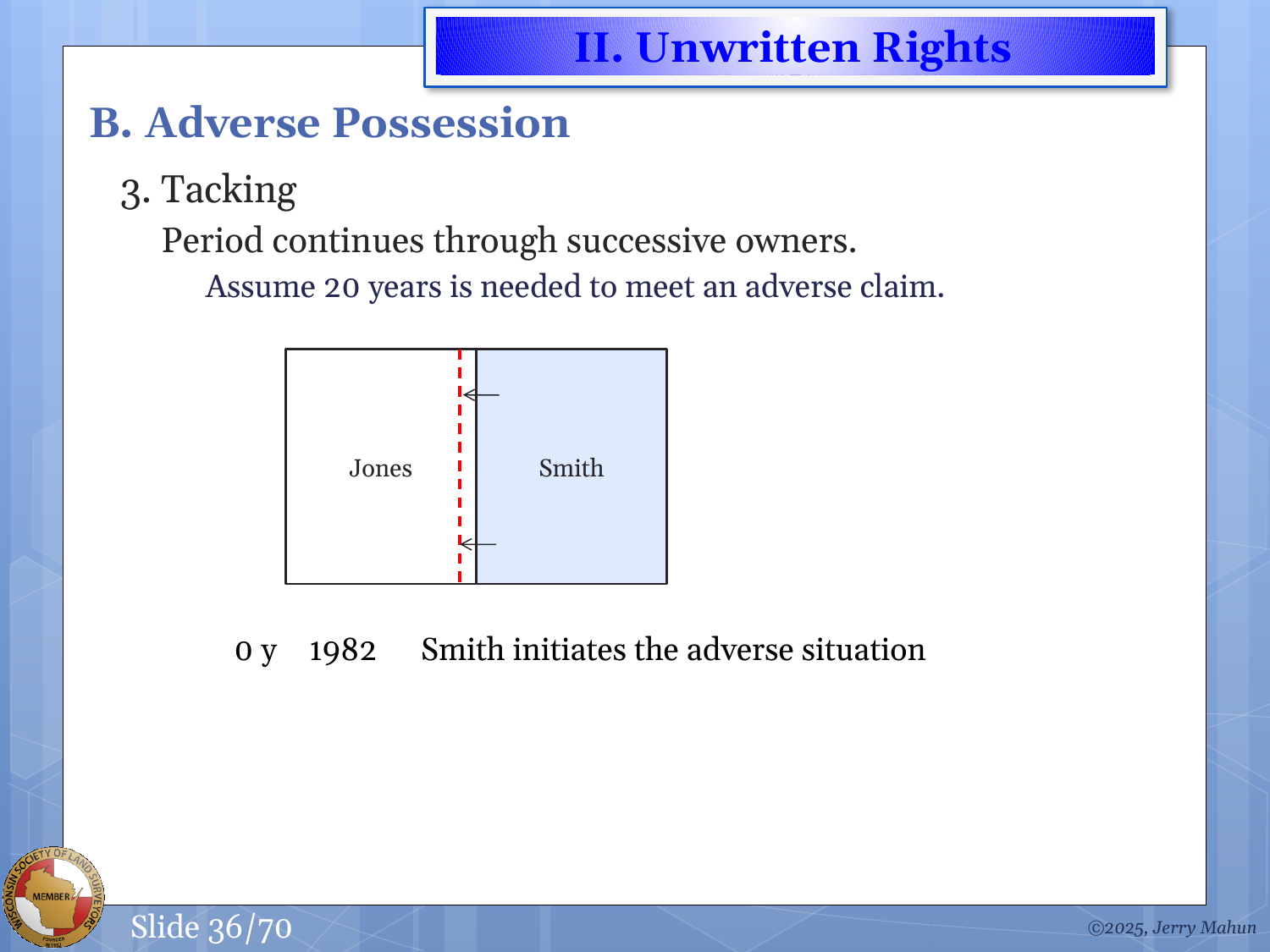

# B. Adverse Possession
3. Tacking
Period continues through successive owners.
Assume 20 years is needed to meet an adverse claim.
Jones
Smith
| 0 y | 1982 | Smith initiates the adverse situation |
| --- | --- | --- |
|  |  |  |
|  |  |  |
|  |  |  |